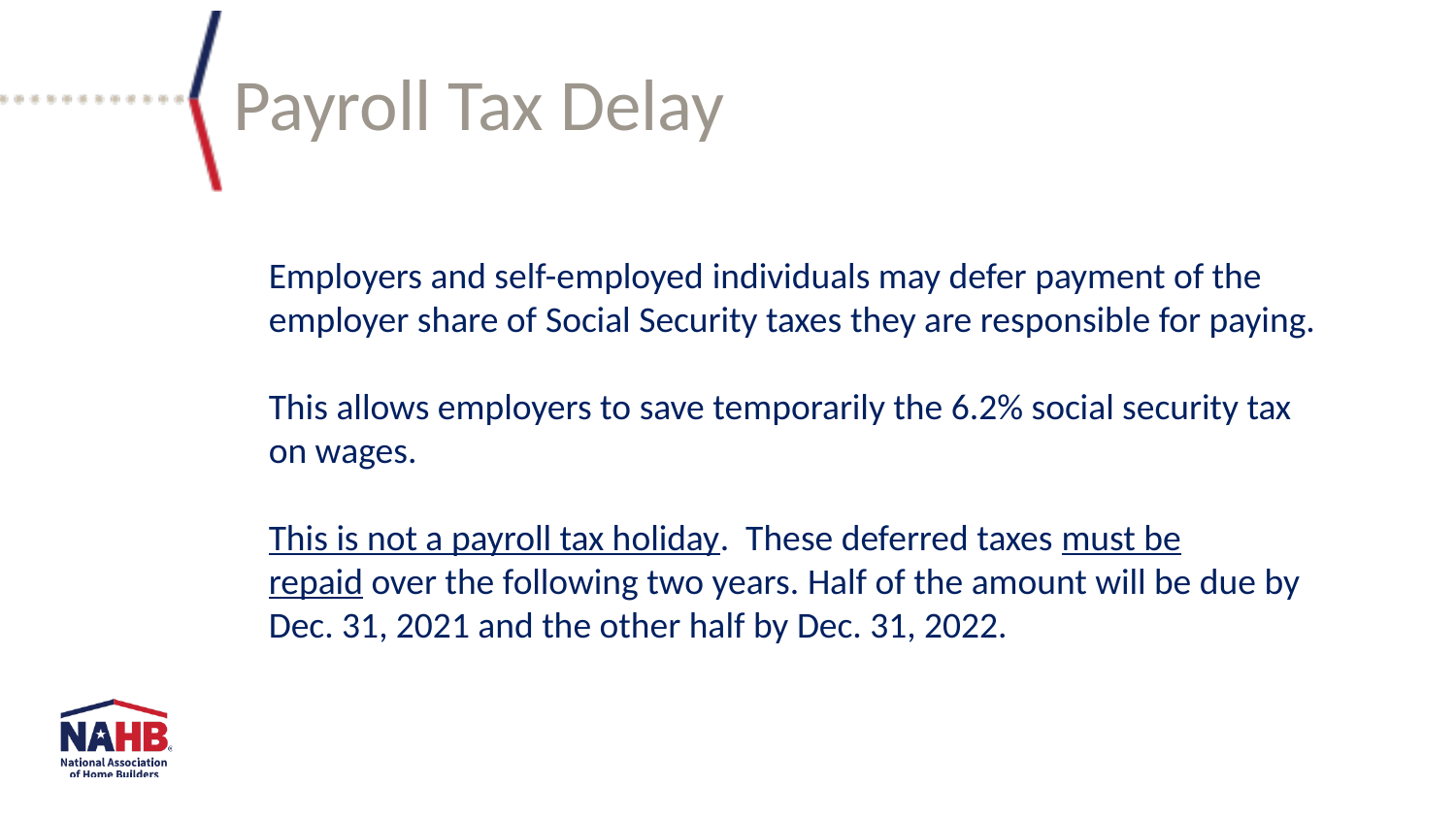

Payroll Tax Delay

Employers and self-employed individuals may defer payment of the employer share of Social Security taxes they are responsible for paying.

This allows employers to save temporarily the 6.2% social security tax on wages.

This is not a payroll tax holiday.  These deferred taxes must be repaid over the following two years. Half of the amount will be due by Dec. 31, 2021 and the other half by Dec. 31, 2022.